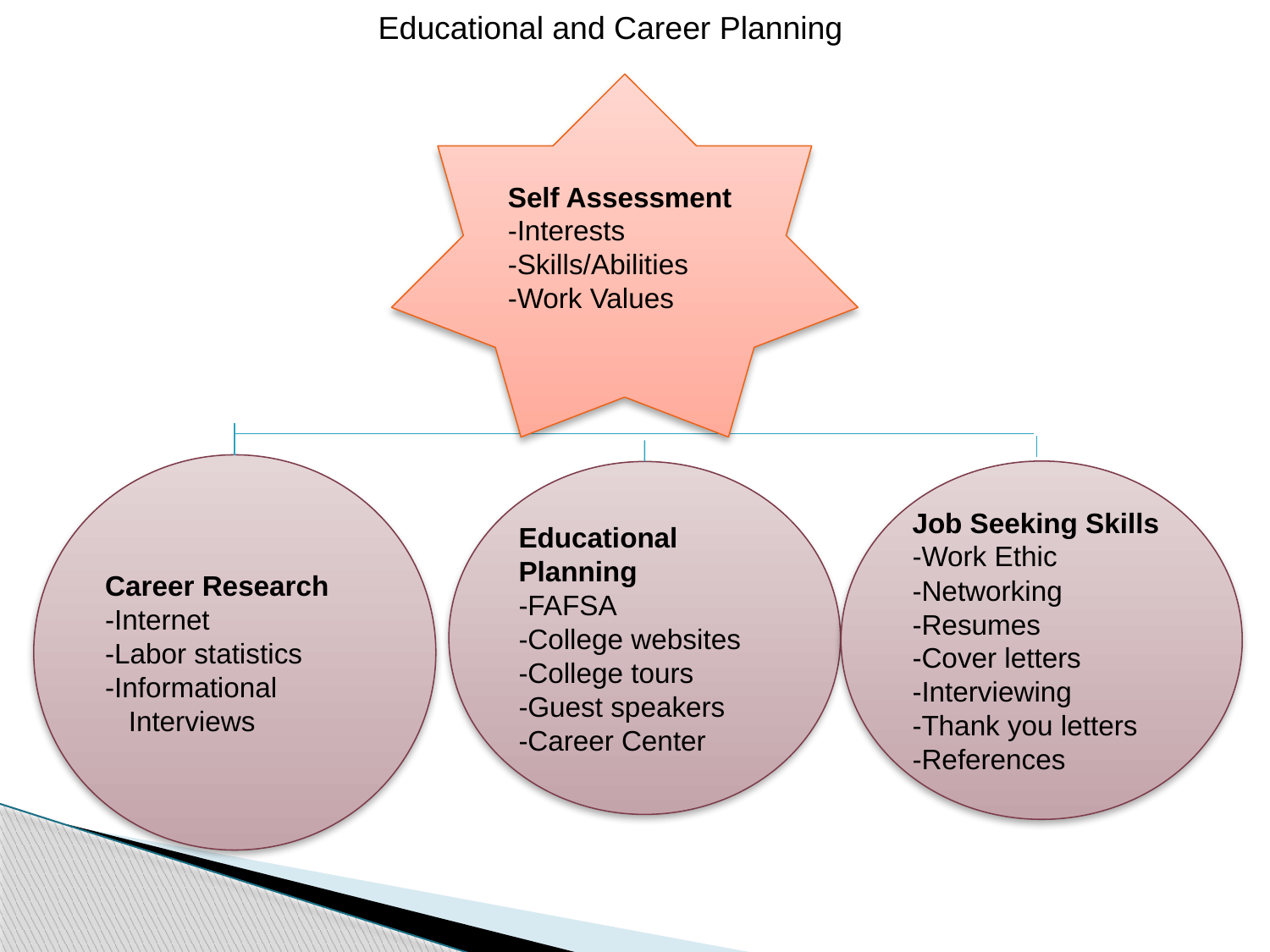

Educational and Career Planning
Self Assessment
-Interests
-Skills/Abilities
-Work Values
Career Research
-Internet
-Labor statistics
-Informational
   Interviews
Job Seeking Skills
-Work Ethic
-Networking
-Resumes
-Cover letters
-Interviewing
-Thank you letters
-References
Educational Planning
-FAFSA
-College websites
-College tours
-Guest speakers
-Career Center